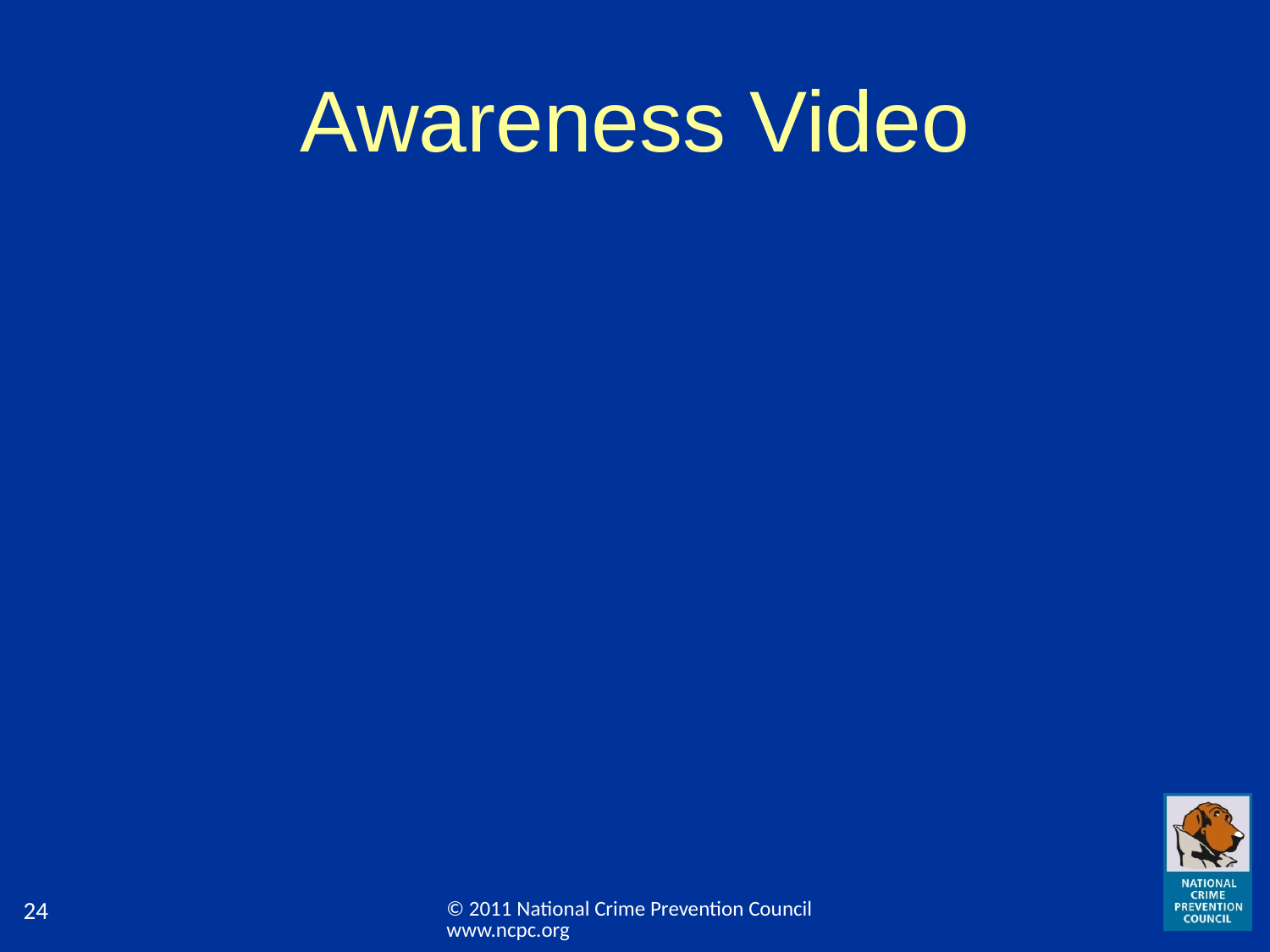

# Awareness Video

© 2011 National Crime Prevention Council www.ncpc.org